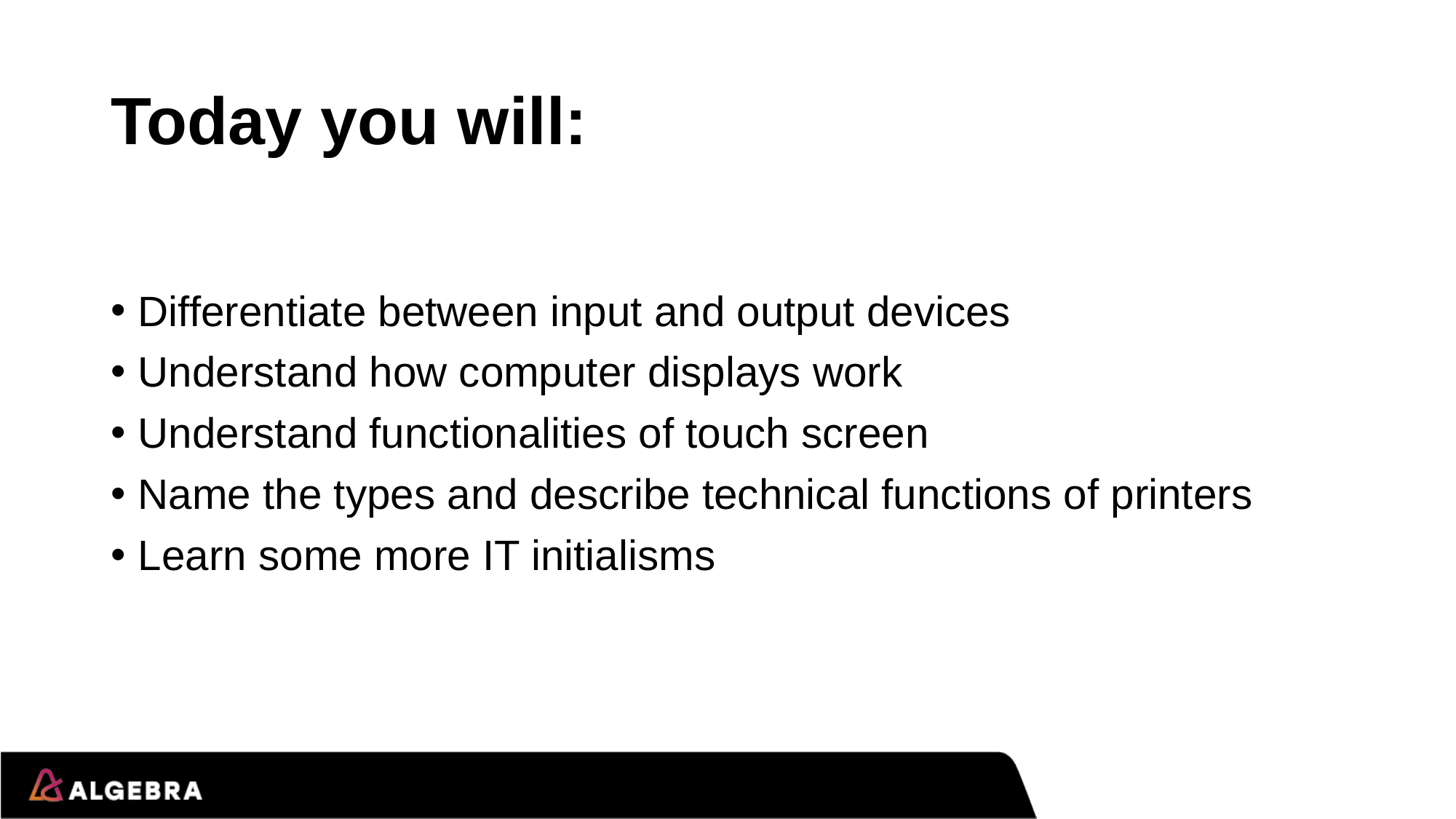

# Today you will:

Differentiate between input and output devices
Understand how computer displays work
Understand functionalities of touch screen
Name the types and describe technical functions of printers
Learn some more IT initialisms